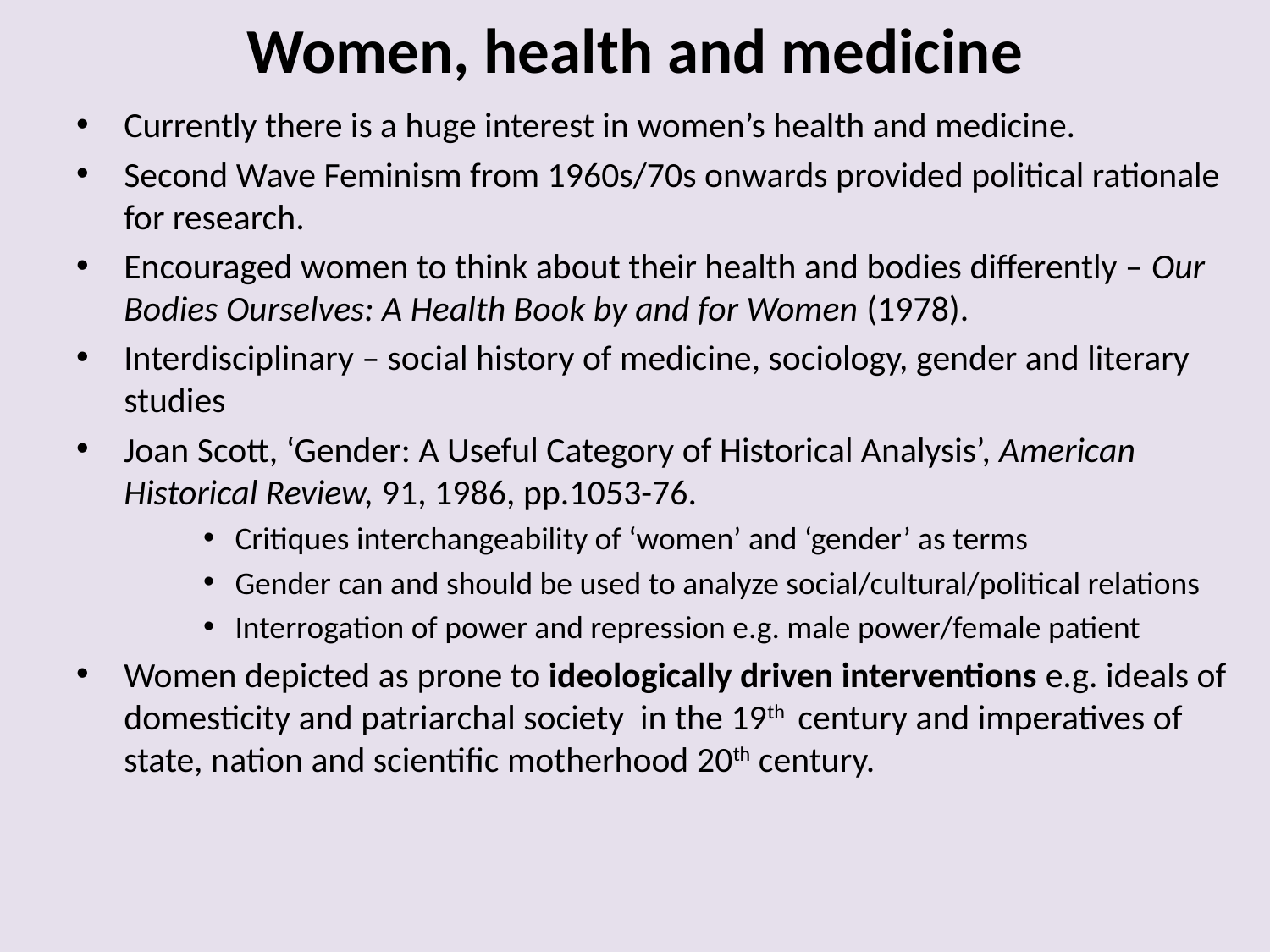

# Women, health and medicine
Currently there is a huge interest in women’s health and medicine.
Second Wave Feminism from 1960s/70s onwards provided political rationale for research.
Encouraged women to think about their health and bodies differently – Our Bodies Ourselves: A Health Book by and for Women (1978).
Interdisciplinary – social history of medicine, sociology, gender and literary studies
Joan Scott, ‘Gender: A Useful Category of Historical Analysis’, American Historical Review, 91, 1986, pp.1053-76.
Critiques interchangeability of ‘women’ and ‘gender’ as terms
Gender can and should be used to analyze social/cultural/political relations
Interrogation of power and repression e.g. male power/female patient
Women depicted as prone to ideologically driven interventions e.g. ideals of domesticity and patriarchal society  in the 19th  century and imperatives of state, nation and scientific motherhood 20th century.